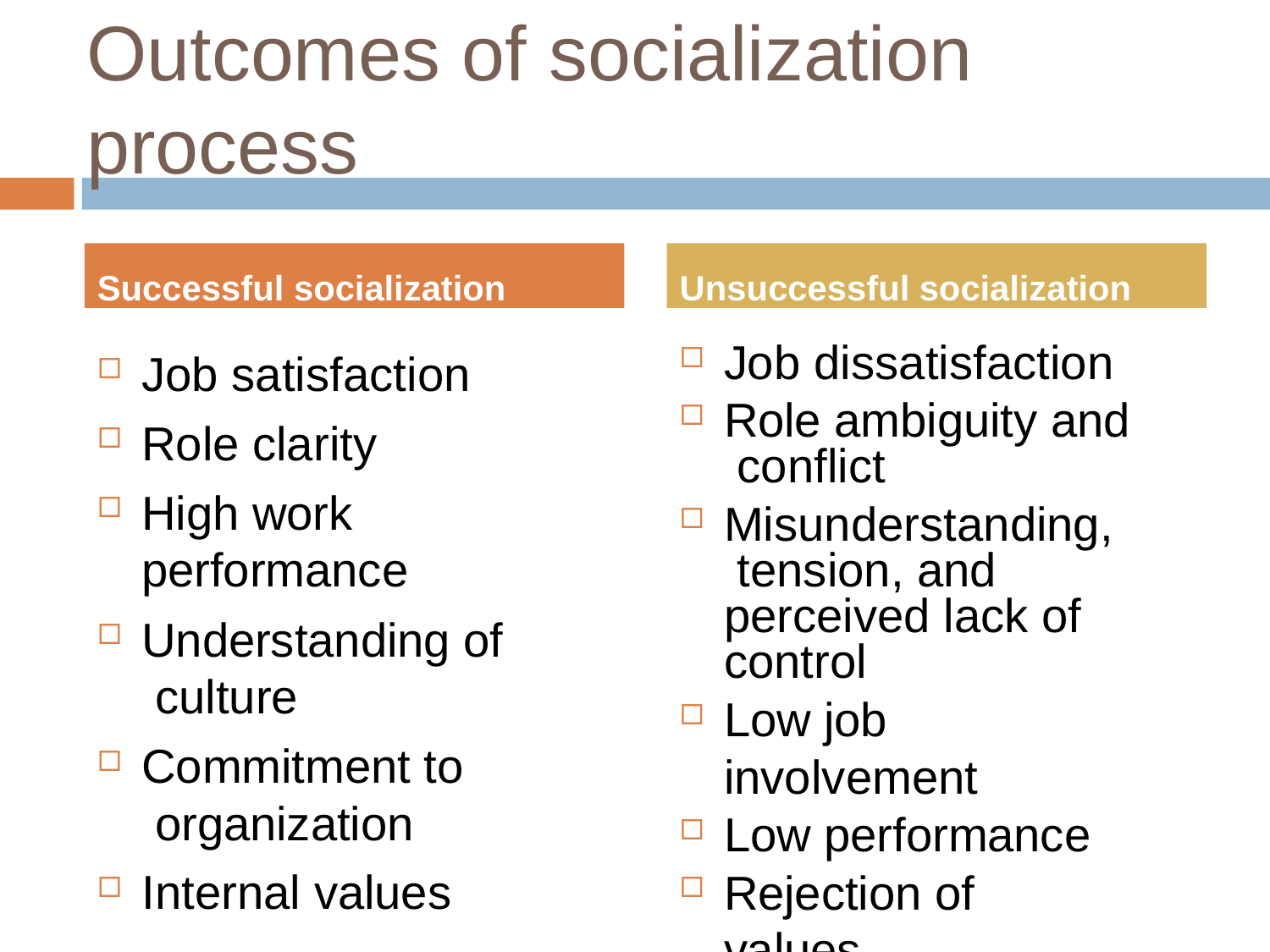

# Outcomes of socialization  process
Successful socialization
Unsuccessful socialization
Job satisfaction
Role clarity
High work  performance
Understanding of  culture
Commitment to  organization
Internal values
Job dissatisfaction
Role ambiguity and  conflict
Misunderstanding,  tension, and  perceived lack of  control
Low job involvement
Low performance
Rejection of values